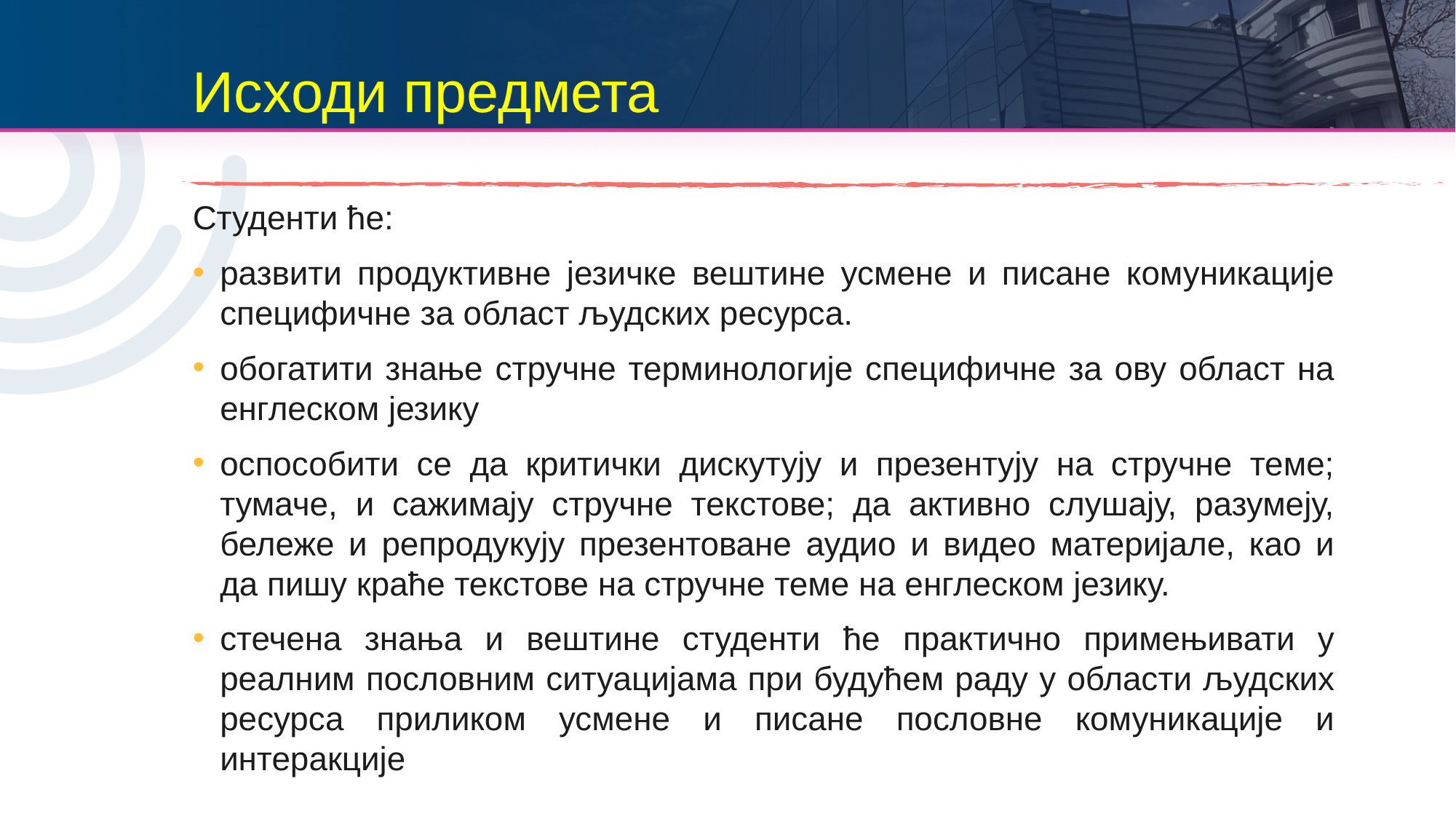

# Исходи предмета
Студенти ће:
развити продуктивне језичке вештине усмене и писане комуникације специфичне за област људских ресурса.
обогатити знање стручне терминологије специфичне за ову област на енглеском језику
оспособити се да критички дискутују и презентују на стручне теме; тумаче, и сажимају стручне текстове; да активно слушају, разумеју, бележе и репродукују презентоване аудио и видео материјале, као и да пишу краће текстове на стручне теме на енглеском језику.
стечена знања и вештине студенти ће практично примењивати у реалним пословним ситуацијама при будућем раду у области људских ресурса приликом усмене и писане пословне комуникације и интеракције